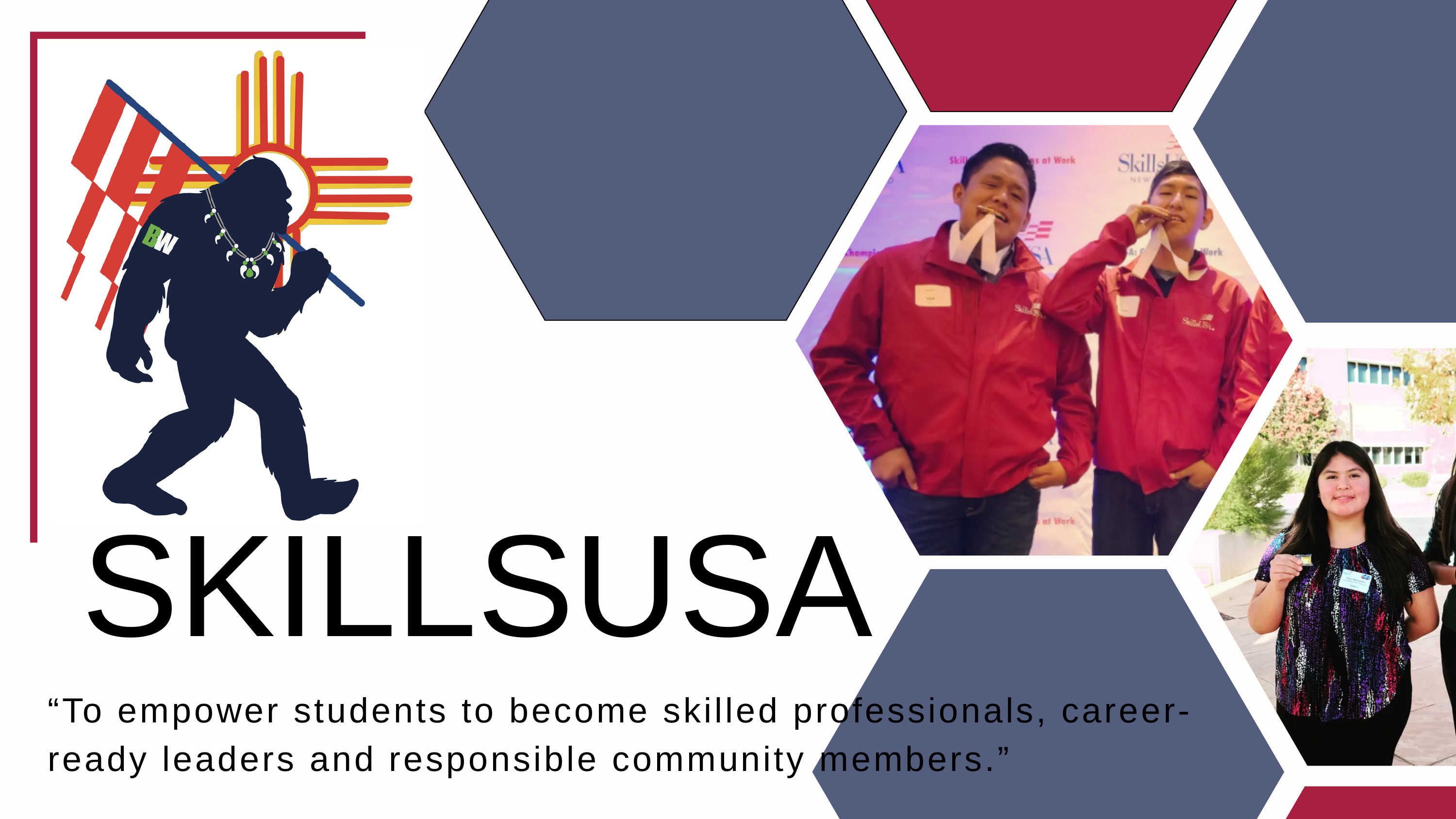

SKILLSUSA

“To empower students to become skilled professionals, career-ready leaders and responsible community members.”